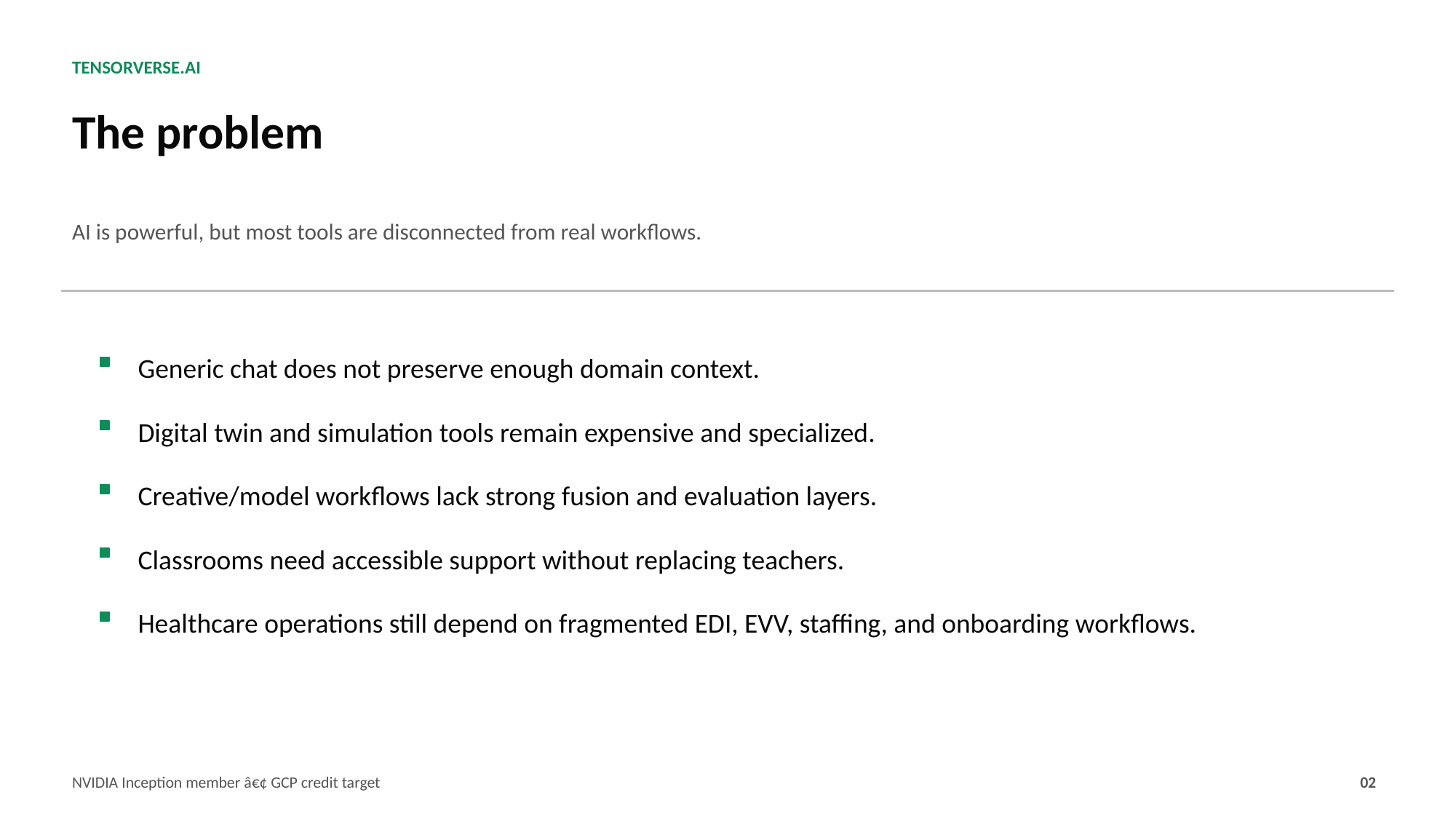

TENSORVERSE.AI
The problem
AI is powerful, but most tools are disconnected from real workflows.

Generic chat does not preserve enough domain context.

Digital twin and simulation tools remain expensive and specialized.

Creative/model workflows lack strong fusion and evaluation layers.

Classrooms need accessible support without replacing teachers.

Healthcare operations still depend on fragmented EDI, EVV, staffing, and onboarding workflows.

NVIDIA Inception member â€¢ GCP credit target
02